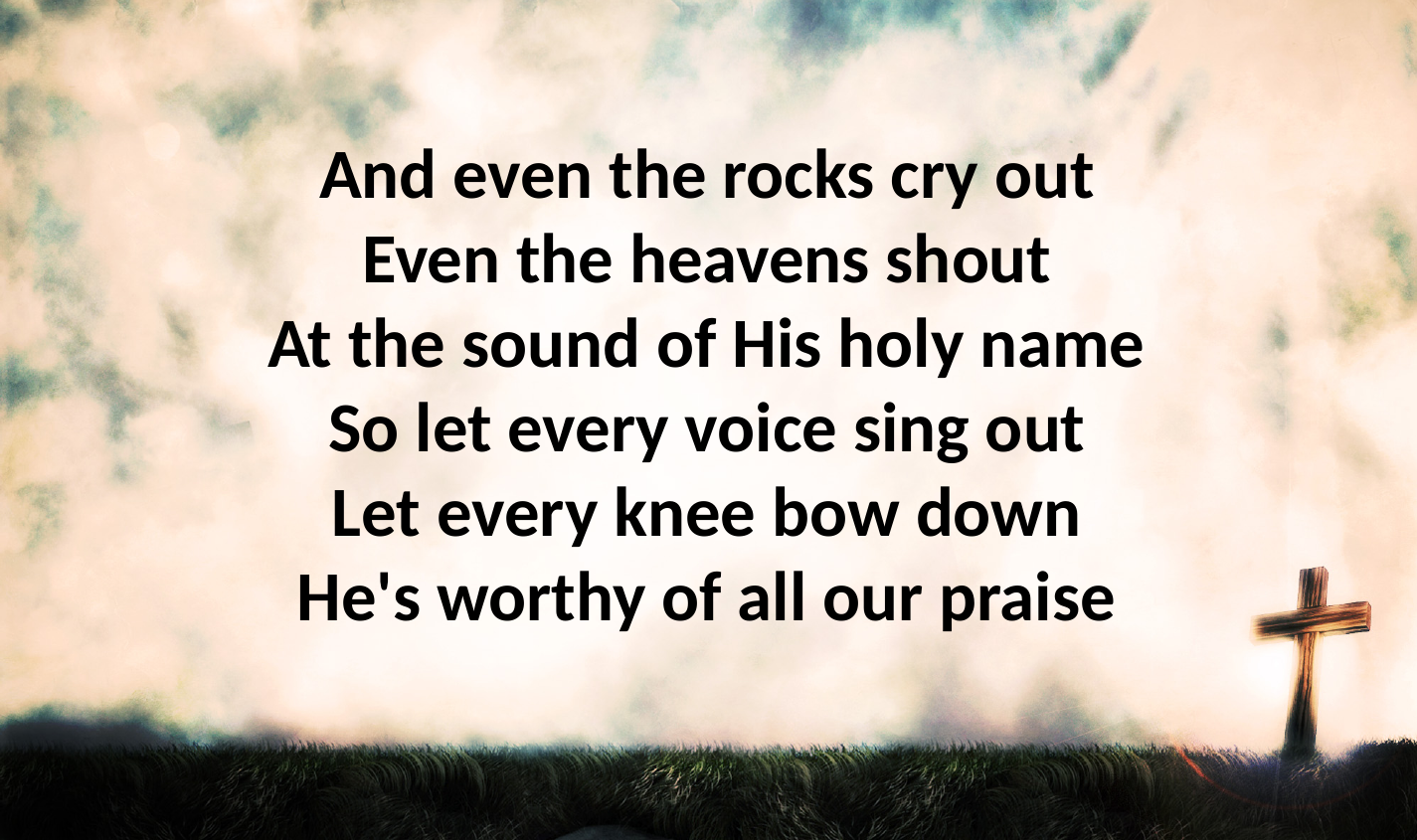

And even the rocks cry out
Even the heavens shout
At the sound of His holy name
So let every voice sing out
Let every knee bow down
He's worthy of all our praise